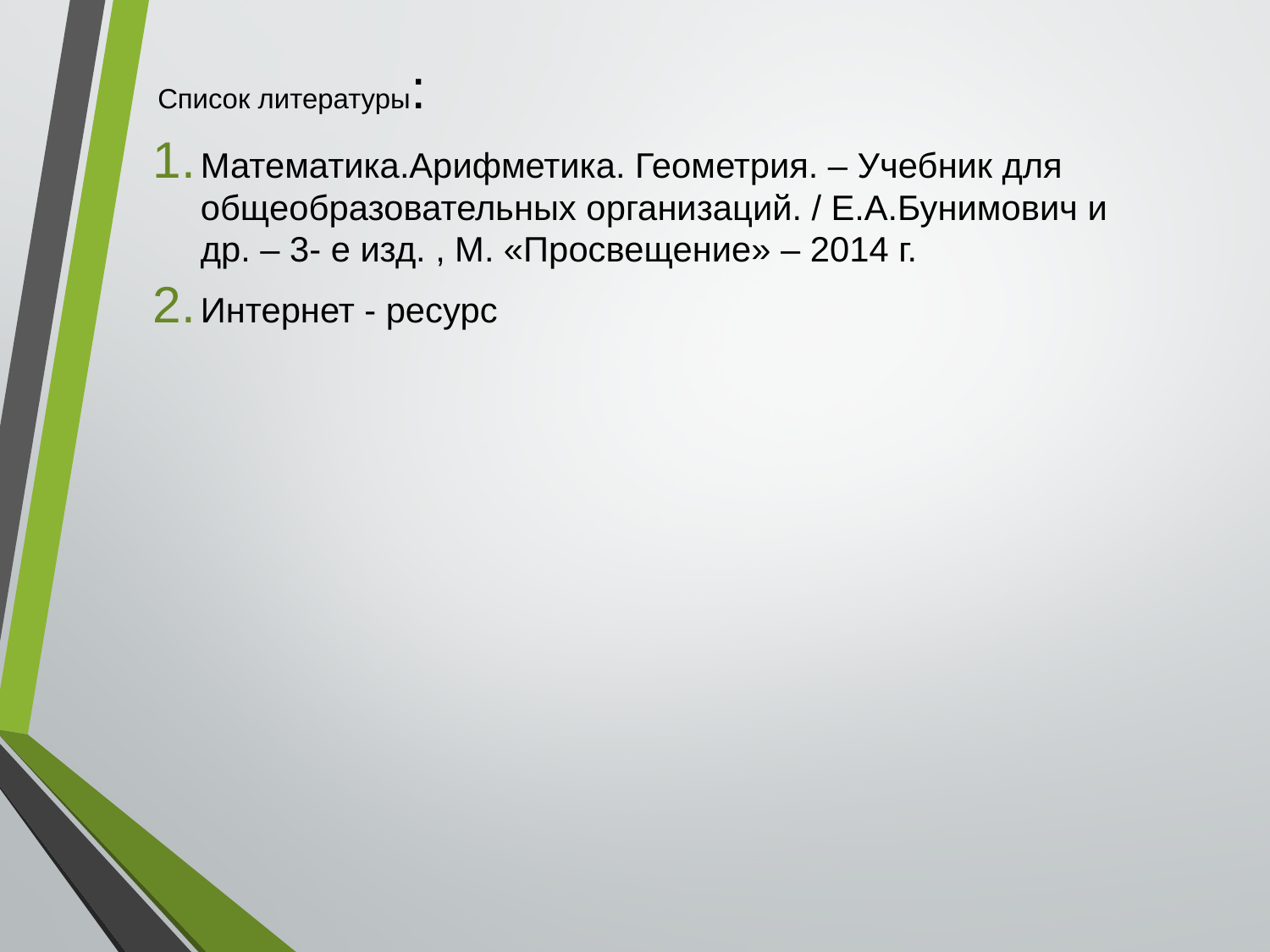

# Список литературы:
Математика.Арифметика. Геометрия. – Учебник для общеобразовательных организаций. / Е.А.Бунимович и др. – 3- е изд. , М. «Просвещение» – 2014 г.
Интернет - ресурс